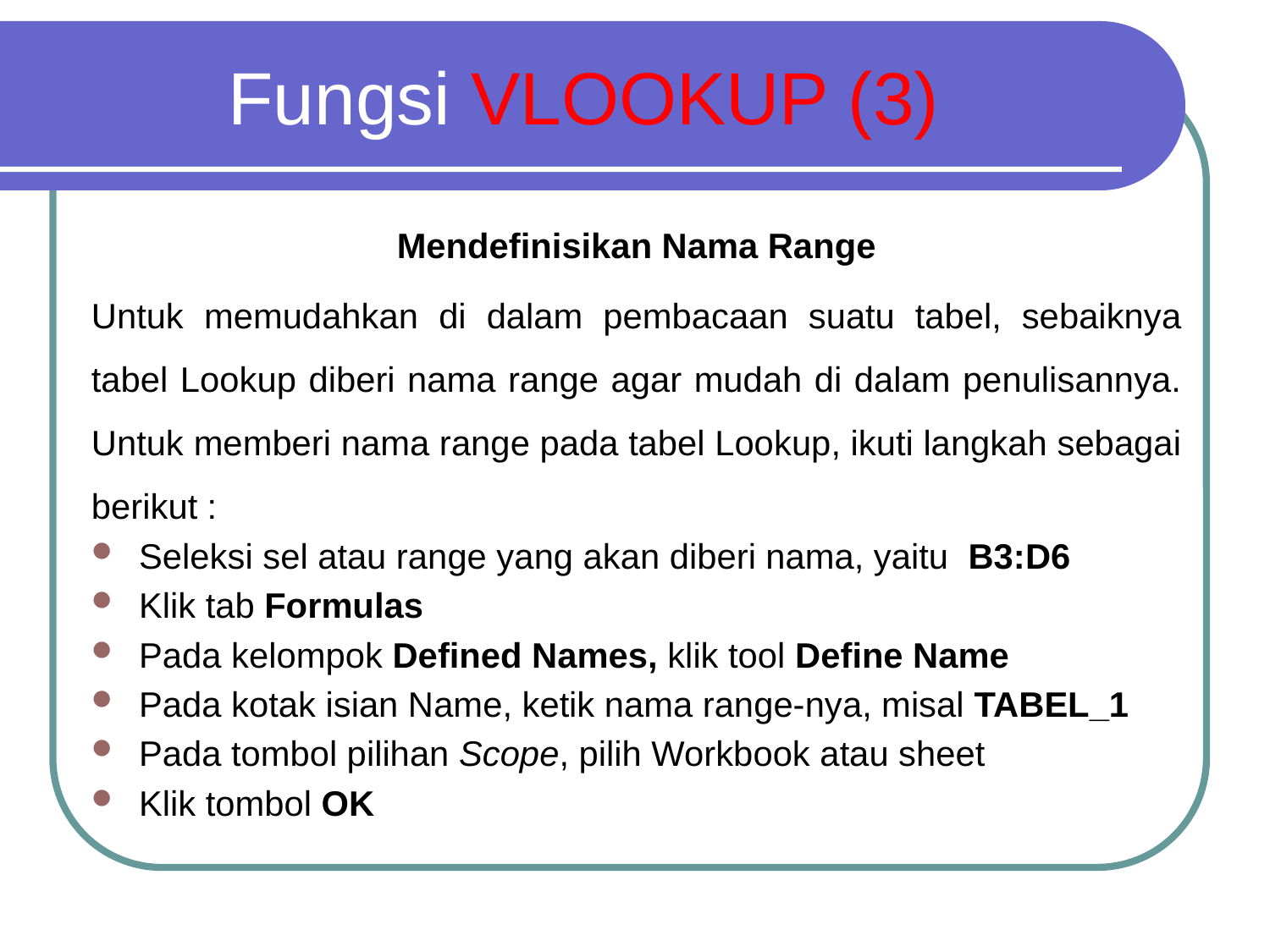

# Fungsi VLOOKUP (3)
Mendefinisikan Nama Range
Untuk memudahkan di dalam pembacaan suatu tabel, sebaiknya tabel Lookup diberi nama range agar mudah di dalam penulisannya. Untuk memberi nama range pada tabel Lookup, ikuti langkah sebagai berikut :
Seleksi sel atau range yang akan diberi nama, yaitu  B3:D6
Klik tab Formulas
Pada kelompok Defined Names, klik tool Define Name
Pada kotak isian Name, ketik nama range-nya, misal TABEL_1
Pada tombol pilihan Scope, pilih Workbook atau sheet
Klik tombol OK